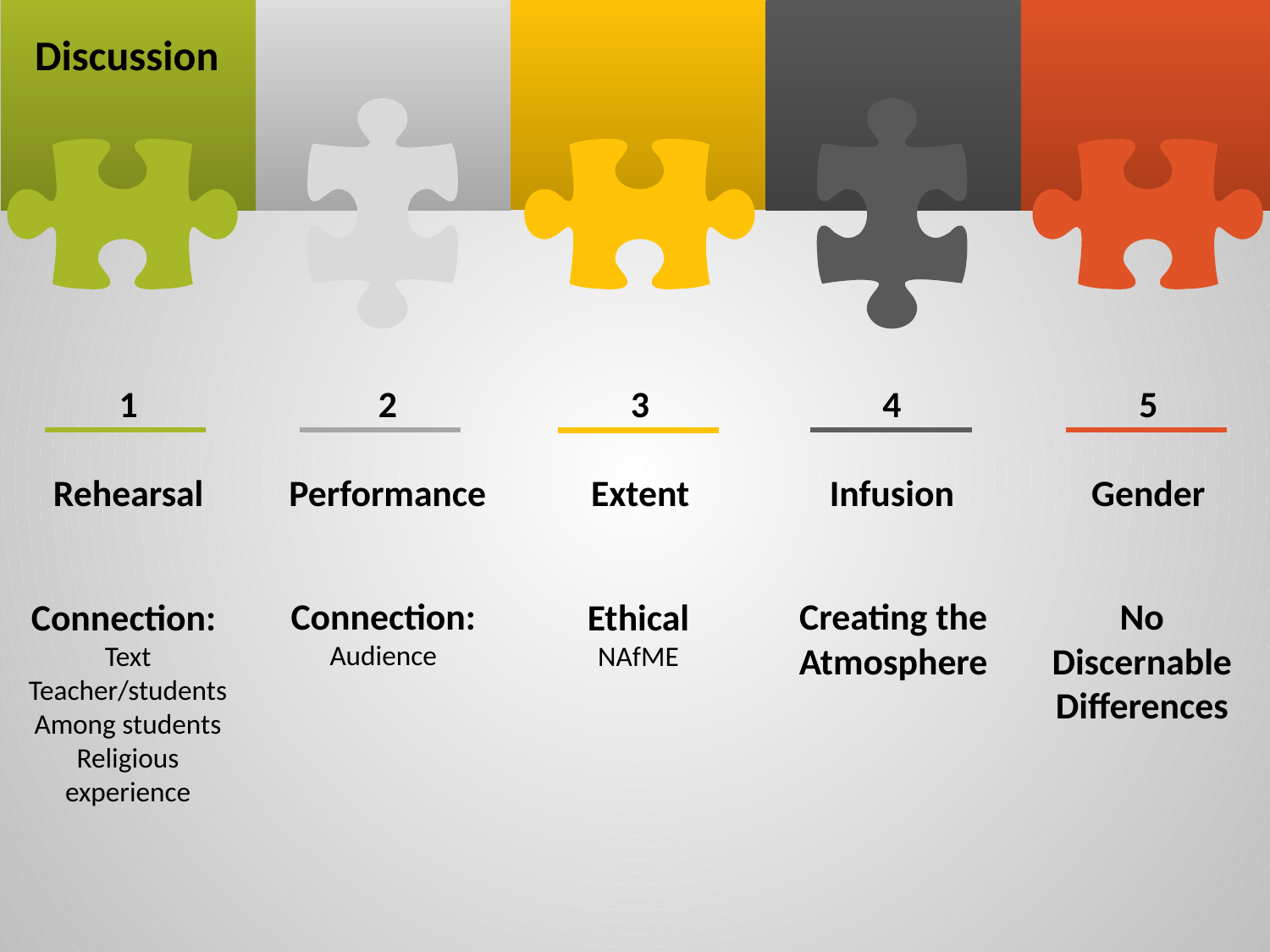

Discussion

1

Rehearsal
2

Performance
3

Extent
4

Infusion
5

Gender
No Discernable Differences
Connection:
Audience
Creating the Atmosphere
Connection:
Text
Teacher/students
Among students
Religious experience

Ethical
NAfME